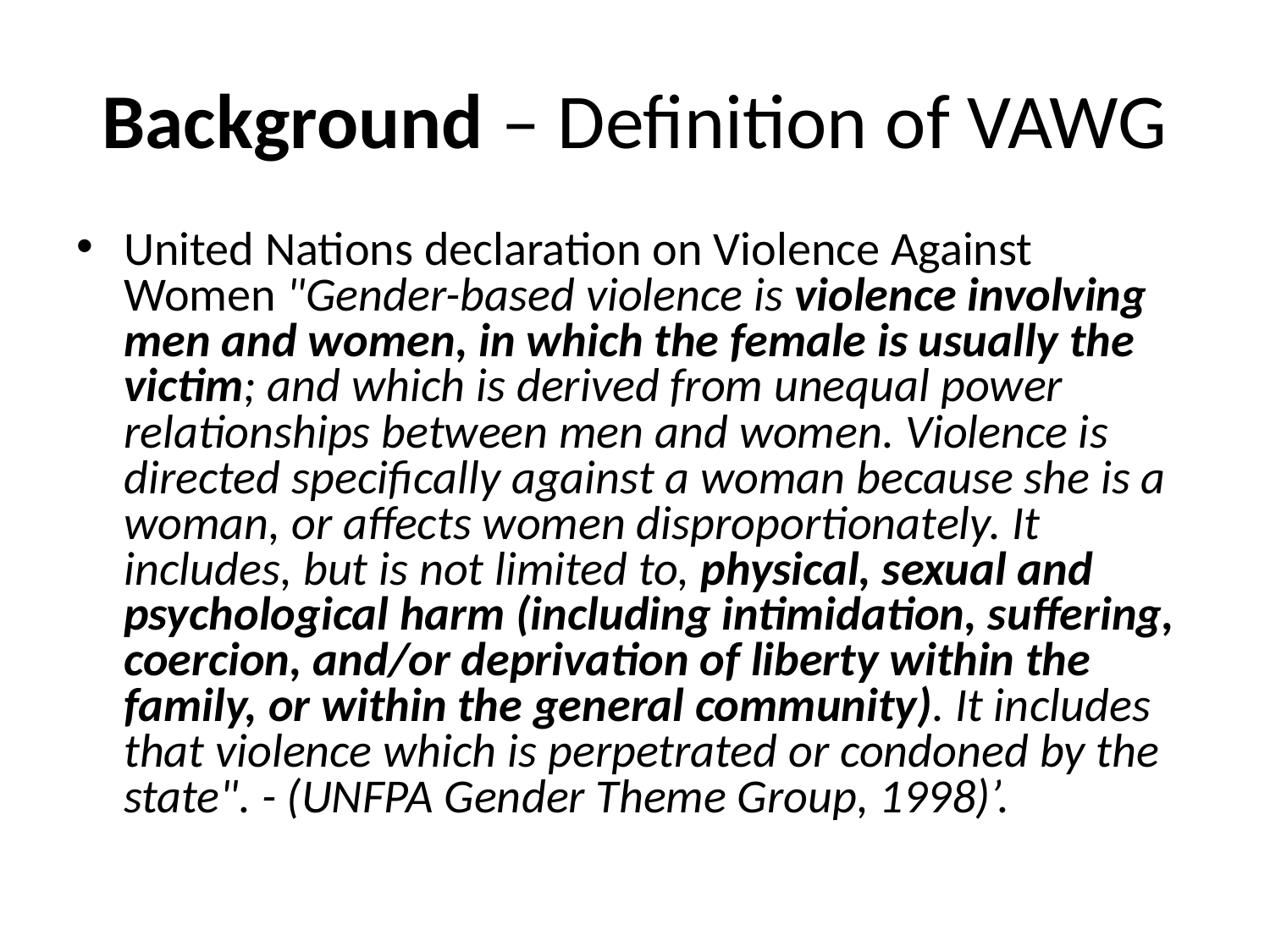

# Background – Definition of VAWG
United Nations declaration on Violence Against Women "Gender-based violence is violence involving men and women, in which the female is usually the victim; and which is derived from unequal power relationships between men and women. Violence is directed specifically against a woman because she is a woman, or affects women disproportionately. It includes, but is not limited to, physical, sexual and psychological harm (including intimidation, suffering, coercion, and/or deprivation of liberty within the family, or within the general community). It includes that violence which is perpetrated or condoned by the state". - (UNFPA Gender Theme Group, 1998)’.